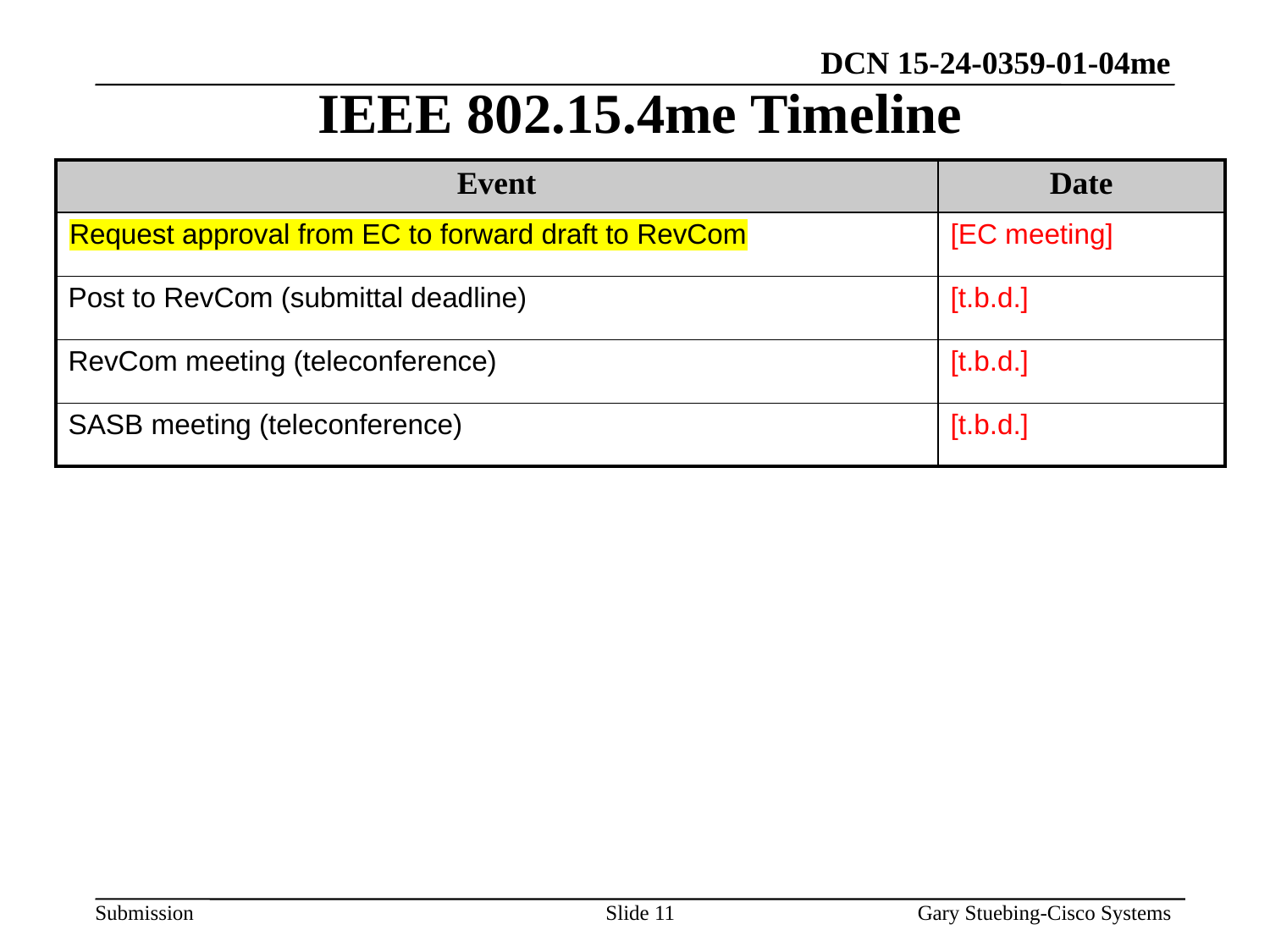

# IEEE 802.15.4me Timeline
| Event | Date |
| --- | --- |
| Request approval from EC to forward draft to RevCom | [EC meeting] |
| Post to RevCom (submittal deadline) | [t.b.d.] |
| RevCom meeting (teleconference) | [t.b.d.] |
| SASB meeting (teleconference) | [t.b.d.] |
Slide 11
Gary Stuebing-Cisco Systems